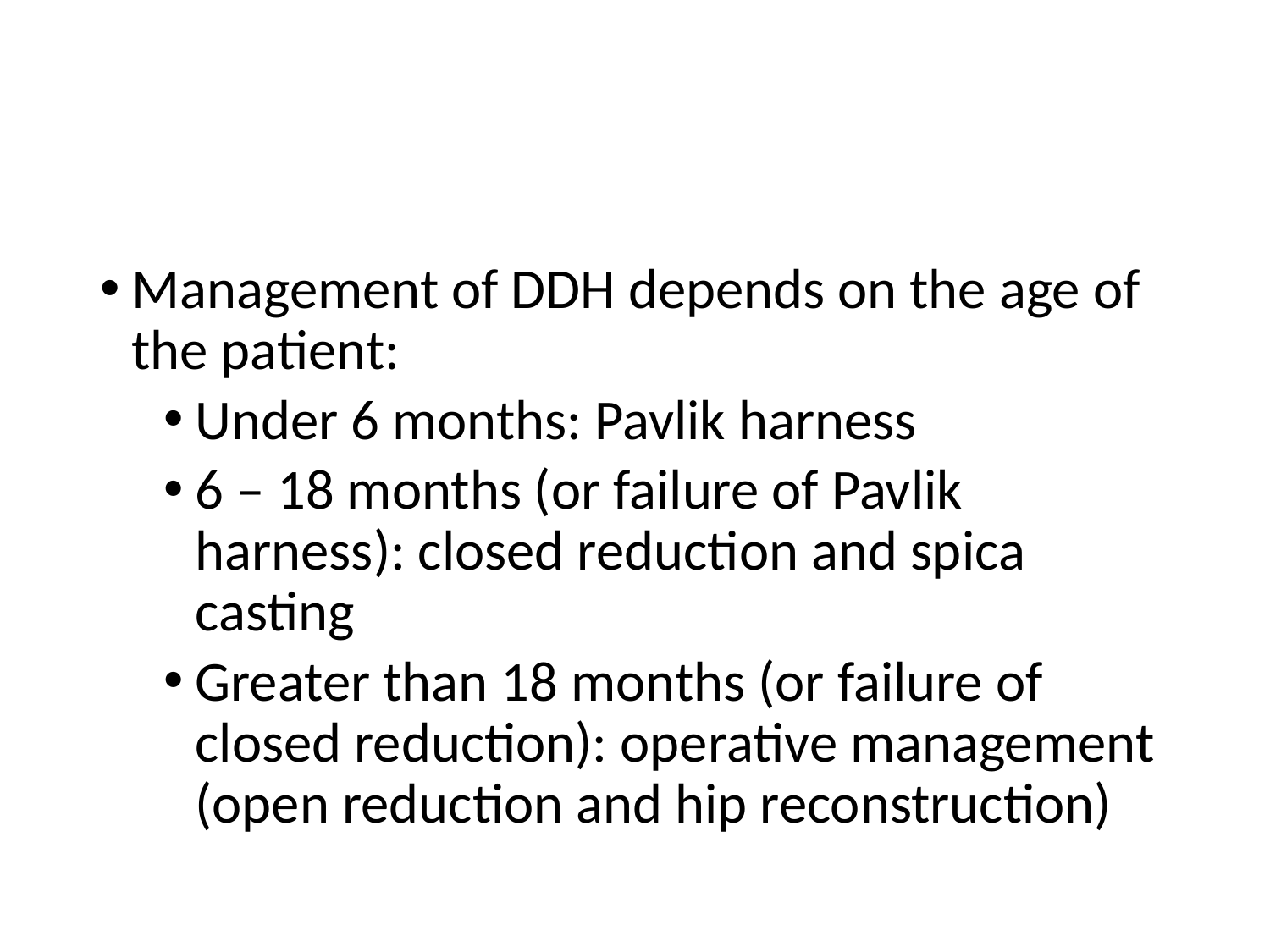

#
Management of DDH depends on the age of the patient:
Under 6 months: Pavlik harness
6 – 18 months (or failure of Pavlik harness): closed reduction and spica casting
Greater than 18 months (or failure of closed reduction): operative management (open reduction and hip reconstruction)